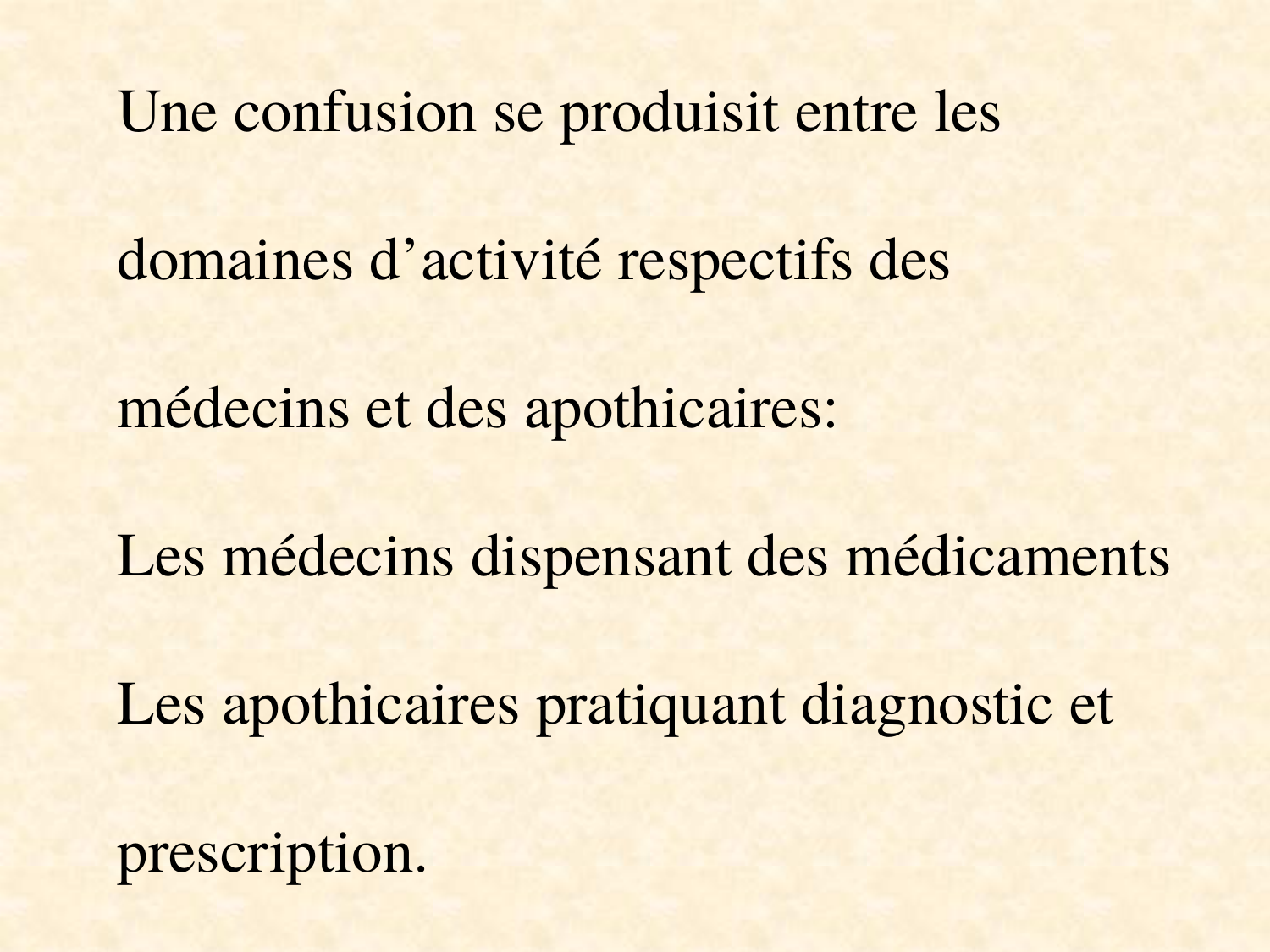

Une confusion se produisit entre les

domaines d’activité respectifs des

médecins et des apothicaires:

Les médecins dispensant des médicaments

Les apothicaires pratiquant diagnostic et

prescription.